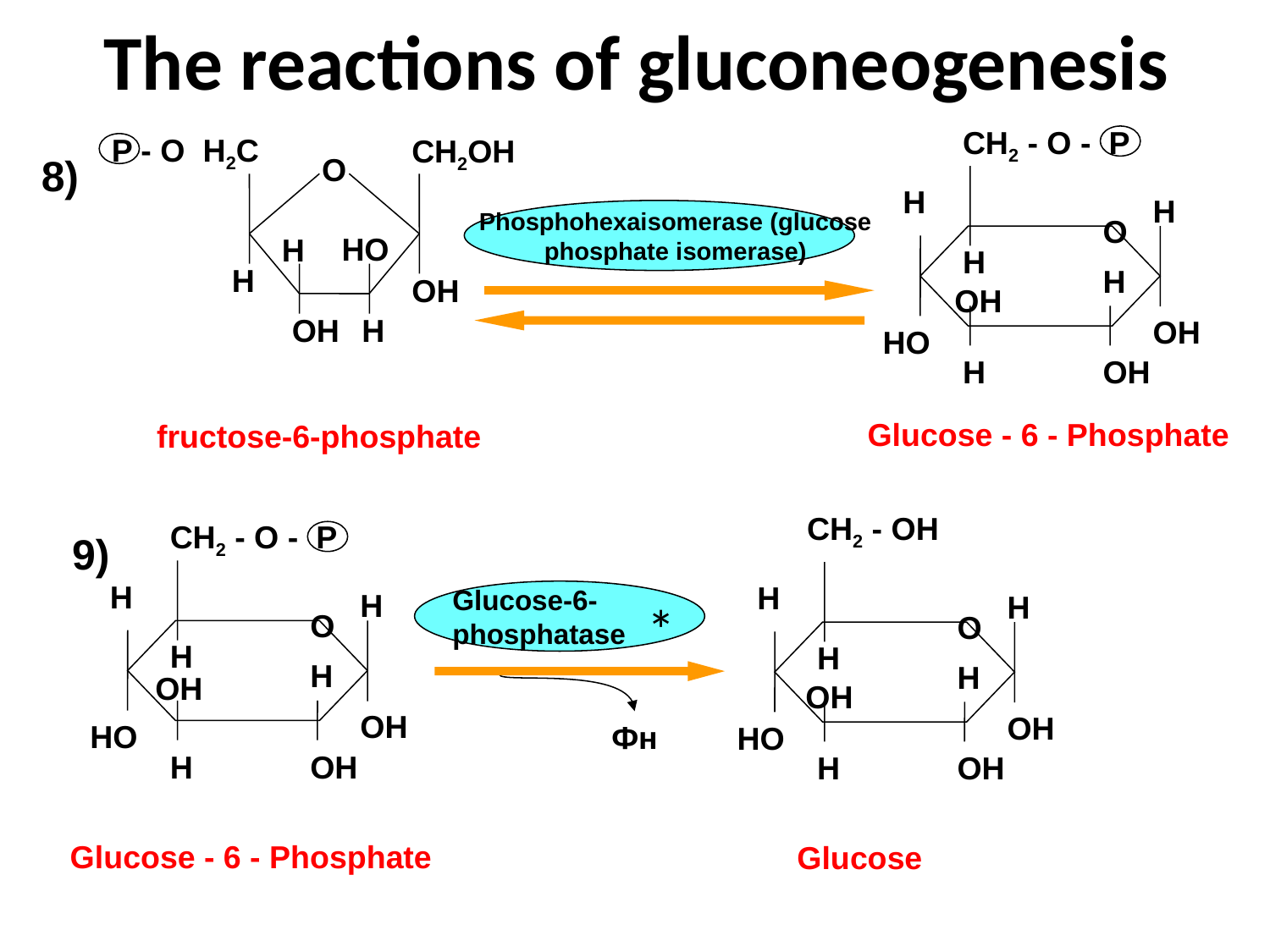

# The reactions of gluconeogenesis

CH2 - O -  P
P - O  H2C
CH2OH

8)
O

H
H
Phosphohexaisomerase (glucose phosphate isomerase)

O
HO
H

H
H
H

OH
OH

OH
H

OH
HO
H
OH
Glucose - 6 - Phosphate
fructose-6-phosphate
CH2 - OH
CH2 - O -  P
9)

H
H
Glucose-6-phosphatase
H

H
*
O
O

H

H
H
H
OH
OH

OH

OH
HO
Фн
HO
H
OH
H
OH
Glucose - 6 - Phosphate
Glucose